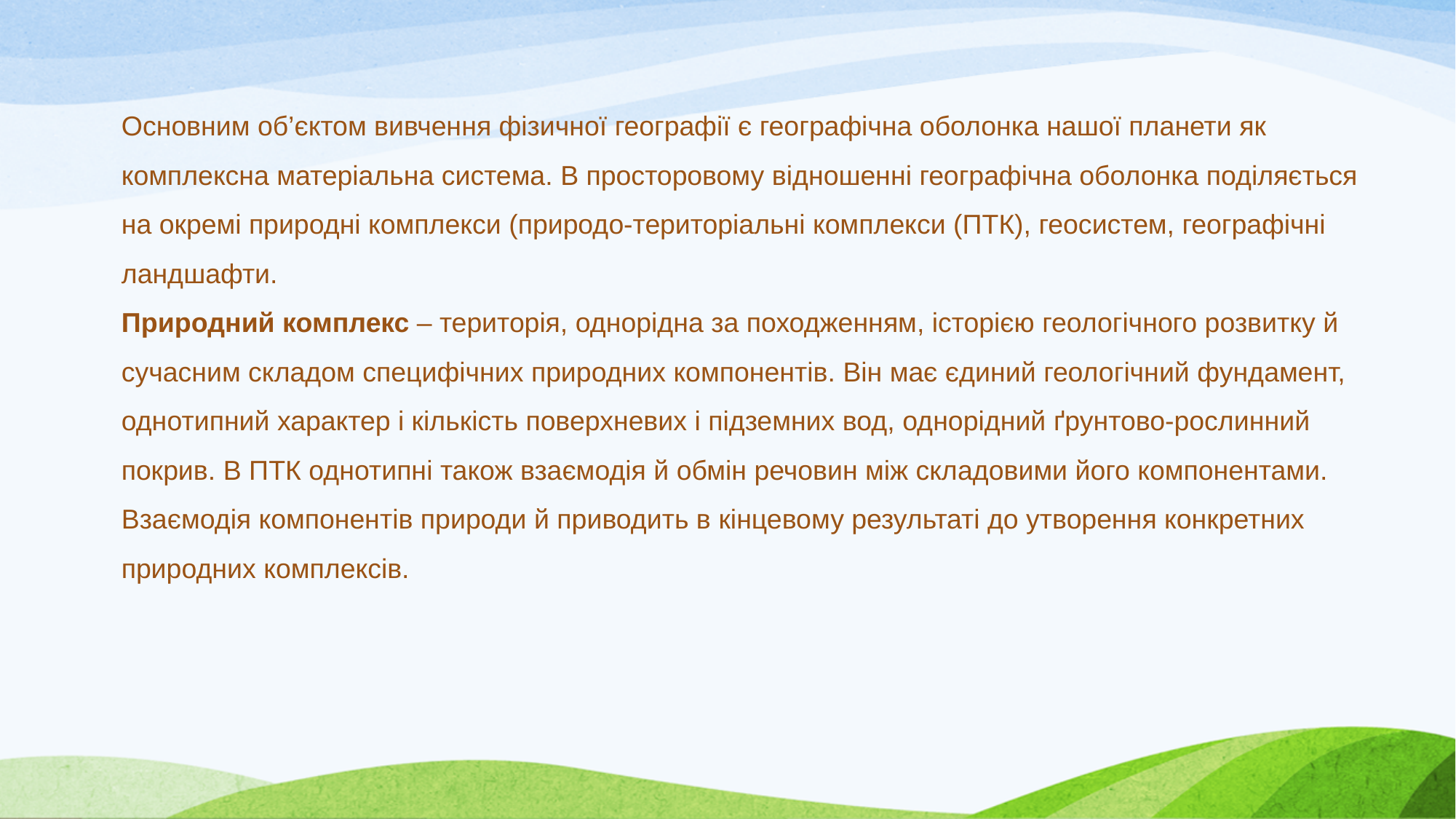

Основним об’єктом вивчення фізичної географії є географічна оболонка нашої планети як комплексна матеріальна система. В просторовому відношенні географічна оболонка поділяється на окремі природні комплекси (природо-територіальні комплекси (ПТК), геосистем, географічні ландшафти.
Природний комплекс – територія, однорідна за походженням, історією геологічного розвитку й сучасним складом специфічних природних компонентів. Він має єдиний геологічний фундамент, однотипний характер і кількість поверхневих і підземних вод, однорідний ґрунтово-рослинний покрив. В ПТК однотипні також взаємодія й обмін речовин між складовими його компонентами. Взаємодія компонентів природи й приводить в кінцевому результаті до утворення конкретних природних комплексів.